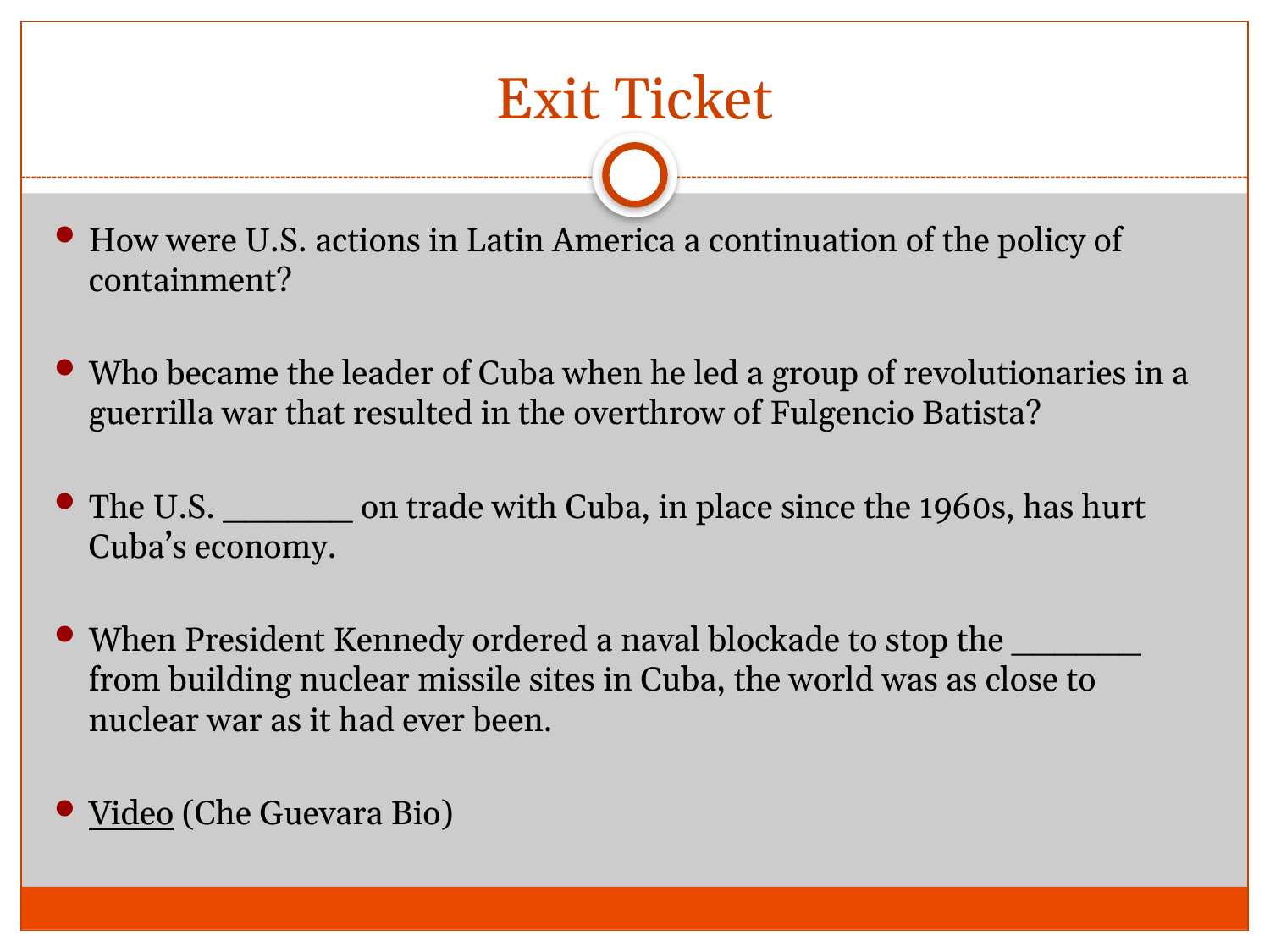

# Exit Ticket
How were U.S. actions in Latin America a continuation of the policy of containment?

Who became the leader of Cuba when he led a group of revolutionaries in a guerrilla war that resulted in the overthrow of Fulgencio Batista?

The U.S. ______ on trade with Cuba, in place since the 1960s, has hurt Cuba’s economy.

When President Kennedy ordered a naval blockade to stop the ______ from building nuclear missile sites in Cuba, the world was as close to nuclear war as it had ever been.

Video (Che Guevara Bio)